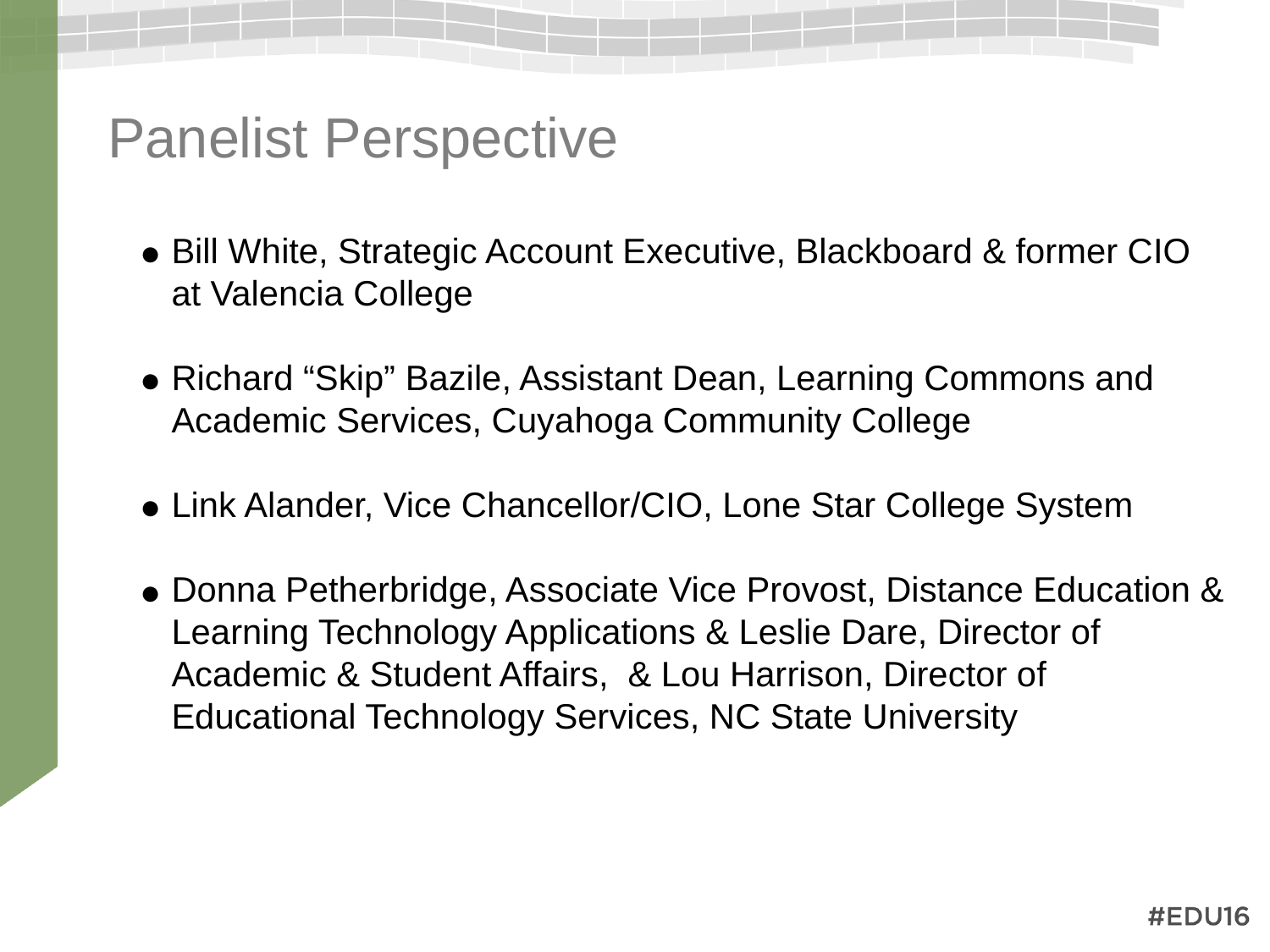

# Panelist Perspective
Bill White, Strategic Account Executive, Blackboard & former CIO at Valencia College

Richard “Skip” Bazile, Assistant Dean, Learning Commons and Academic Services, Cuyahoga Community College

Link Alander, Vice Chancellor/CIO, Lone Star College System

Donna Petherbridge, Associate Vice Provost, Distance Education & Learning Technology Applications & Leslie Dare, Director of Academic & Student Affairs,  & Lou Harrison, Director of Educational Technology Services, NC State University